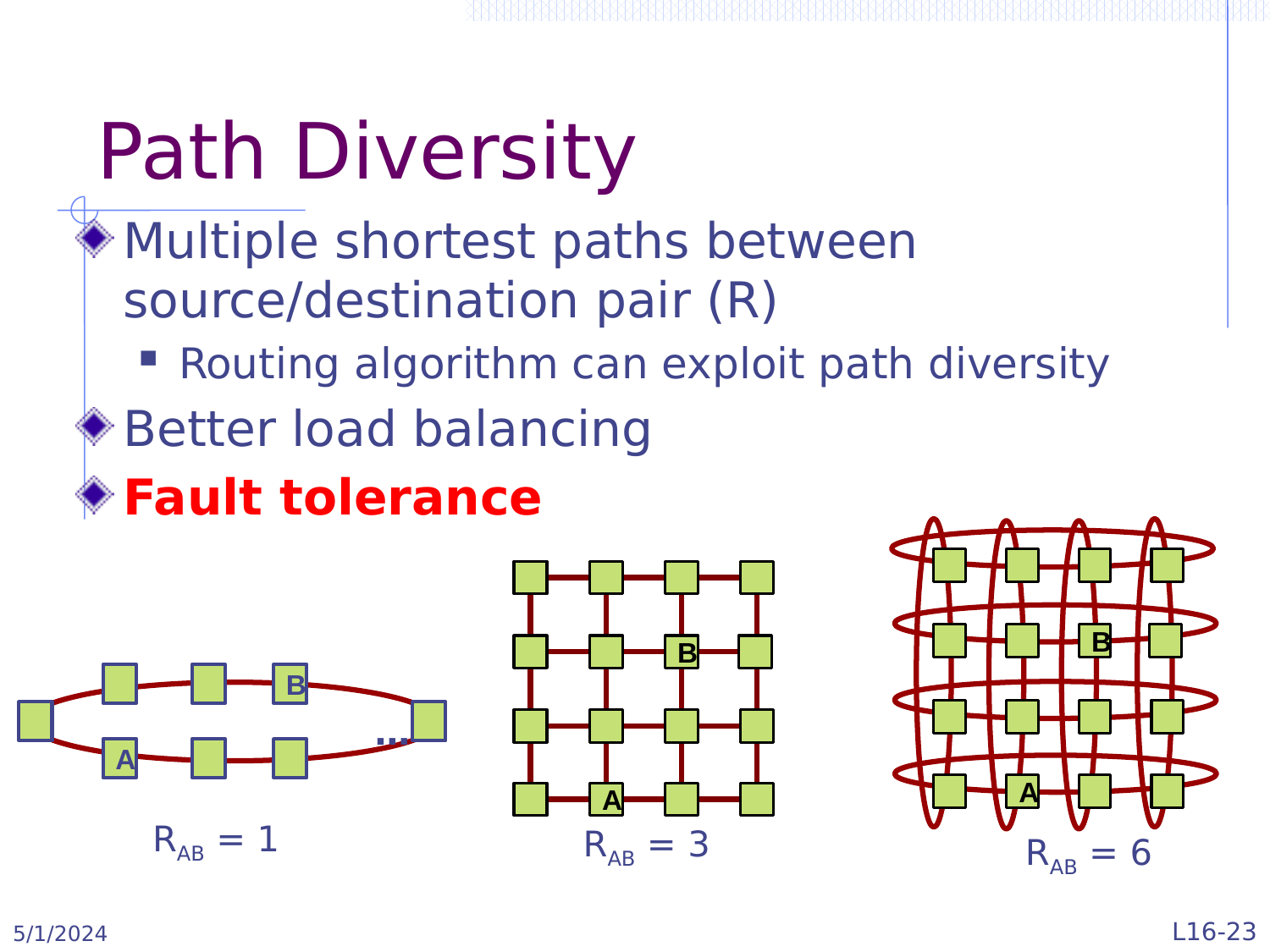

# Path Diversity
Multiple shortest paths between source/destination pair (R)
Routing algorithm can exploit path diversity
Better load balancing
Fault tolerance

B

A

B

A

B

…
A

RAB = 1
RAB = 3
RAB = 6
5/1/2024
L16-23